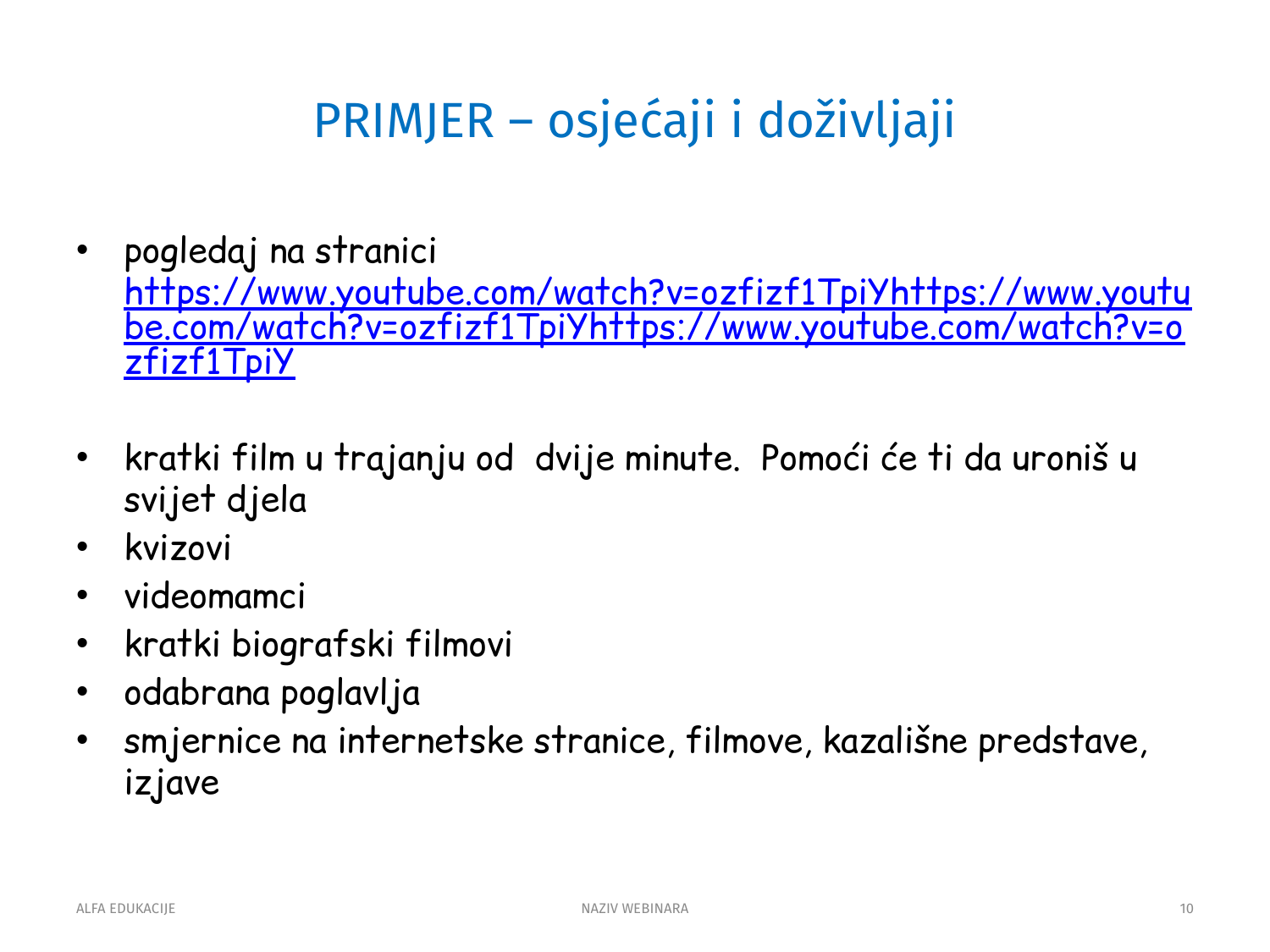

# PRIMJER – osjećaji i doživljaji
pogledaj na stranici https://www.youtube.com/watch?v=ozfizf1TpiYhttps://www.youtube.com/watch?v=ozfizf1TpiYhttps://www.youtube.com/watch?v=ozfizf1TpiY
kratki film u trajanju od  dvije minute.  Pomoći će ti da uroniš u svijet djela
kvizovi
videomamci
kratki biografski filmovi
odabrana poglavlja
smjernice na internetske stranice, filmove, kazališne predstave, izjave

ALFA EDUKACIJE
NAZIV WEBINARA
10